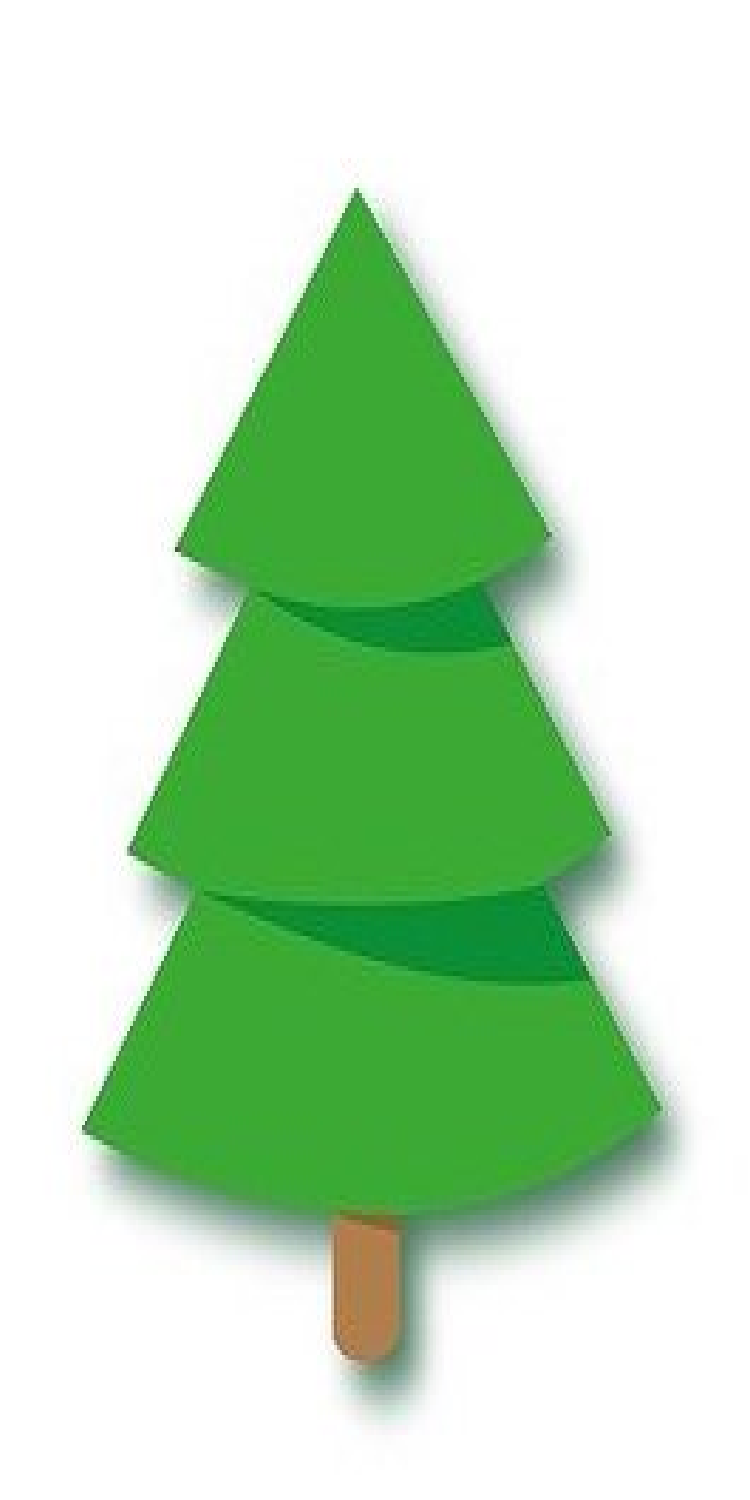

Goal
Goal
Goal
Goal
Goal
Goal
Goal
Goal
Goal
The nice stuff
The nice stuff
The nice stuff
The nice stuff
The nice stuff
The nice stuff
The nice stuff
Naughty stuff
Naughty stuff
Naughty stuff
Naughty stuff
Naughty stuff